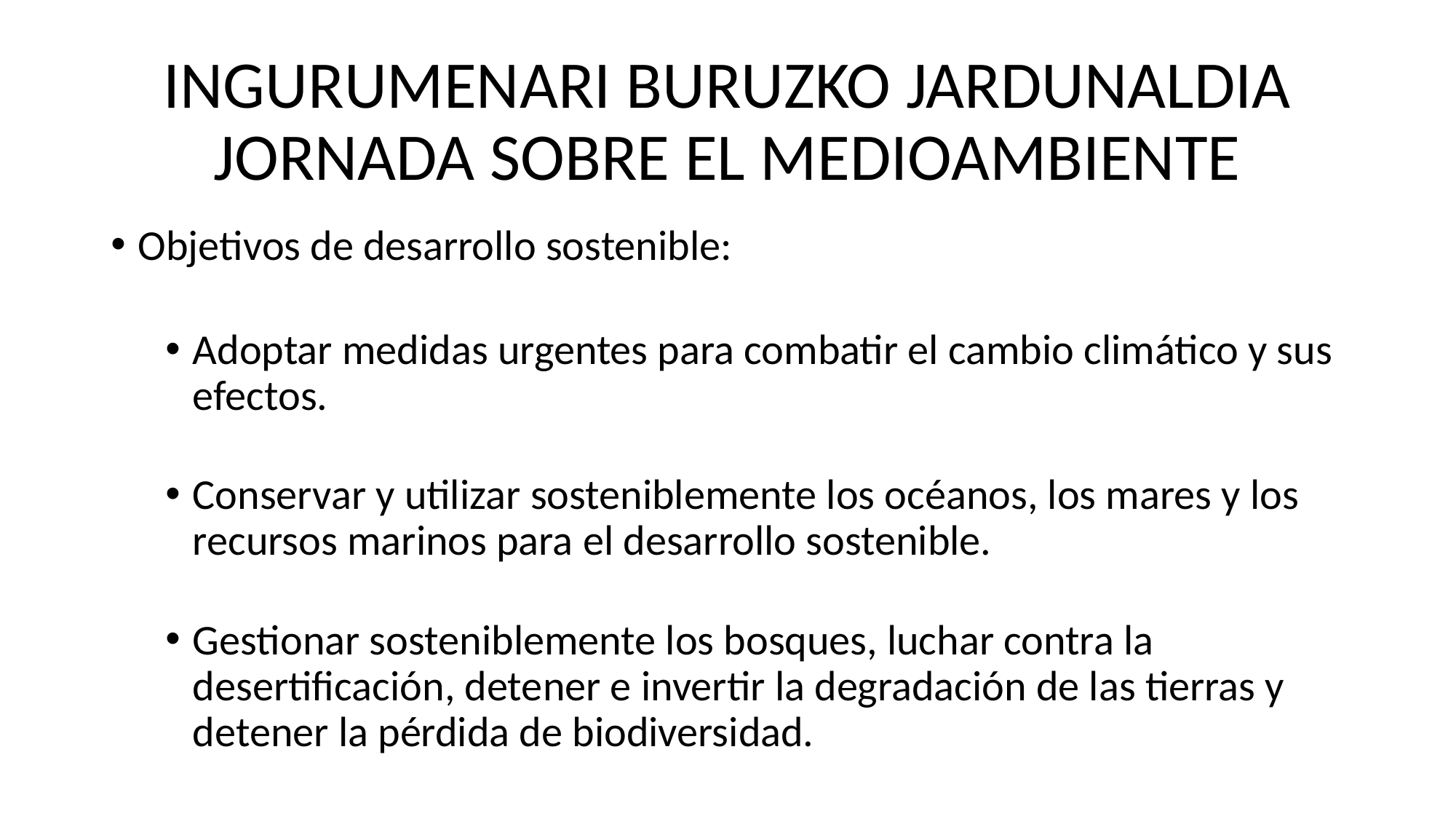

# INGURUMENARI BURUZKO JARDUNALDIA JORNADA SOBRE EL MEDIOAMBIENTE
Objetivos de desarrollo sostenible:
Adoptar medidas urgentes para combatir el cambio climático y sus efectos.
Conservar y utilizar sosteniblemente los océanos, los mares y los recursos marinos para el desarrollo sostenible.
Gestionar sosteniblemente los bosques, luchar contra la desertificación, detener e invertir la degradación de las tierras y detener la pérdida de biodiversidad.